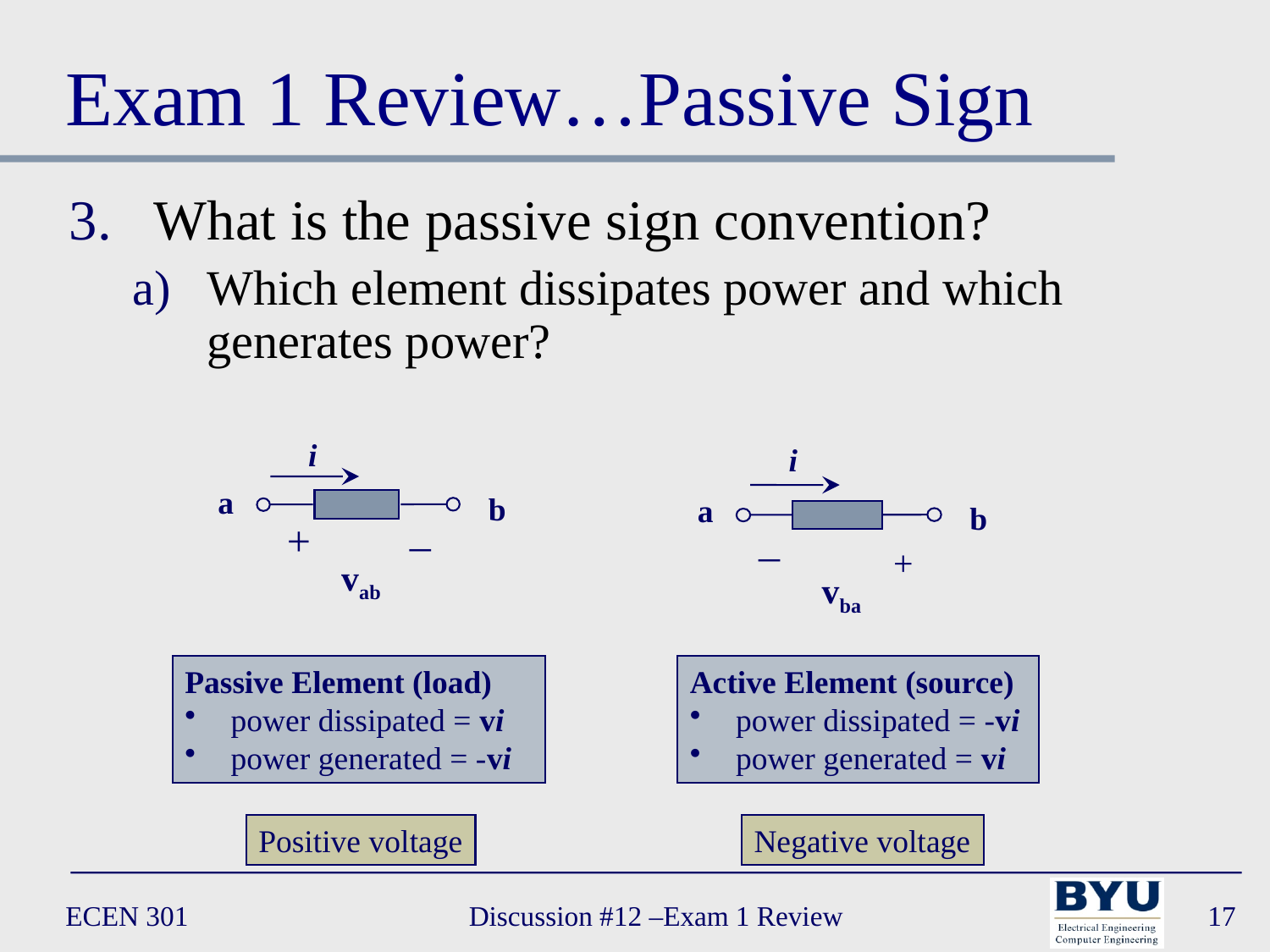

# Exam 1 Review…Passive Sign
What is the passive sign convention?
Which element dissipates power and which generates power?
i

a

b

_

+
vab
i

a

b

_
+
vba
Passive Element (load)
  power dissipated = vi
  power generated = -vi
Active Element (source)
  power dissipated = -vi
  power generated = vi
Positive voltage
Negative voltage
ECEN 301
Discussion #12 –Exam 1 Review
17